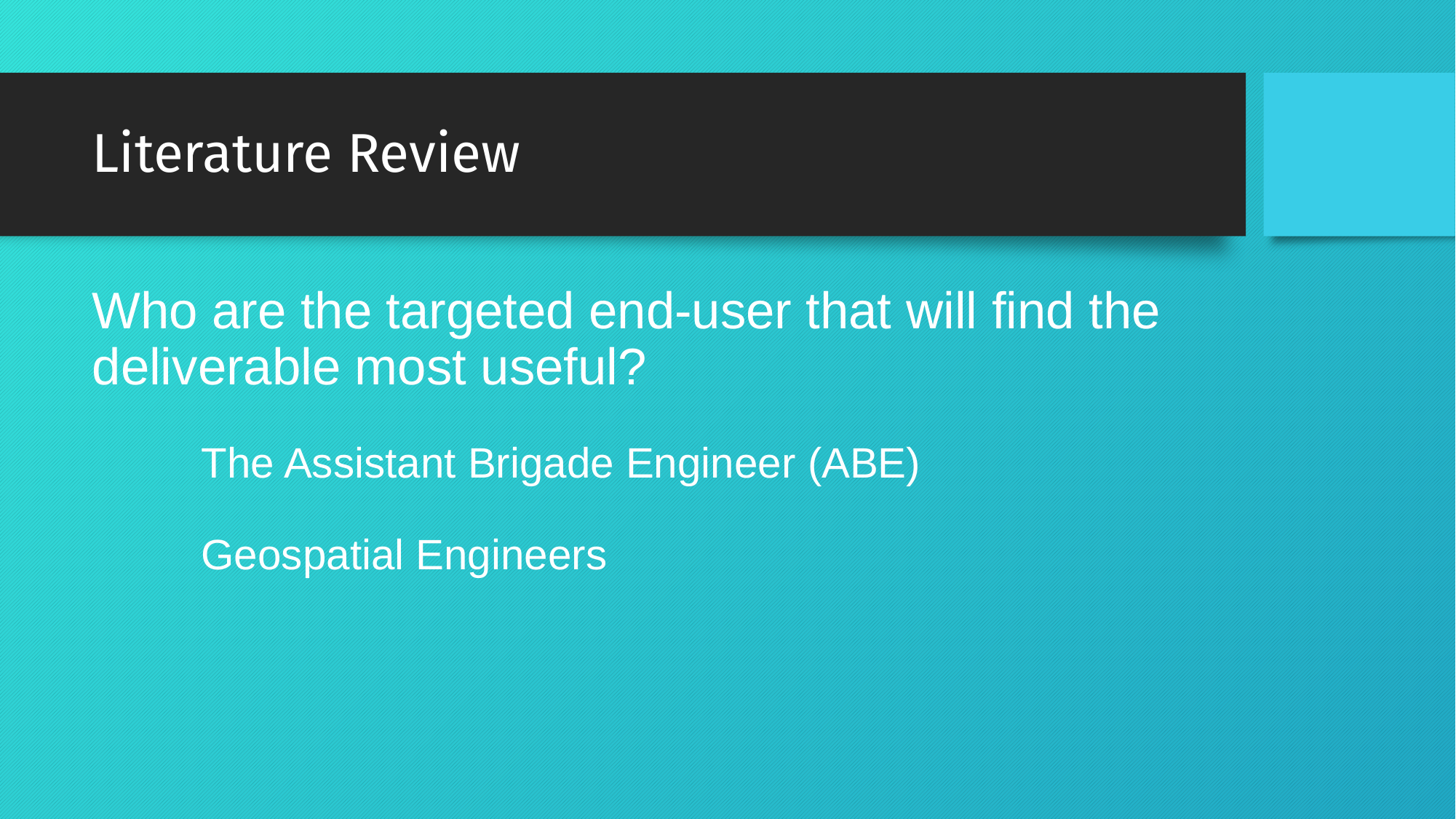

# Literature Review
Who are the targeted end-user that will find the deliverable most useful?

The Assistant Brigade Engineer (ABE)

Geospatial Engineers